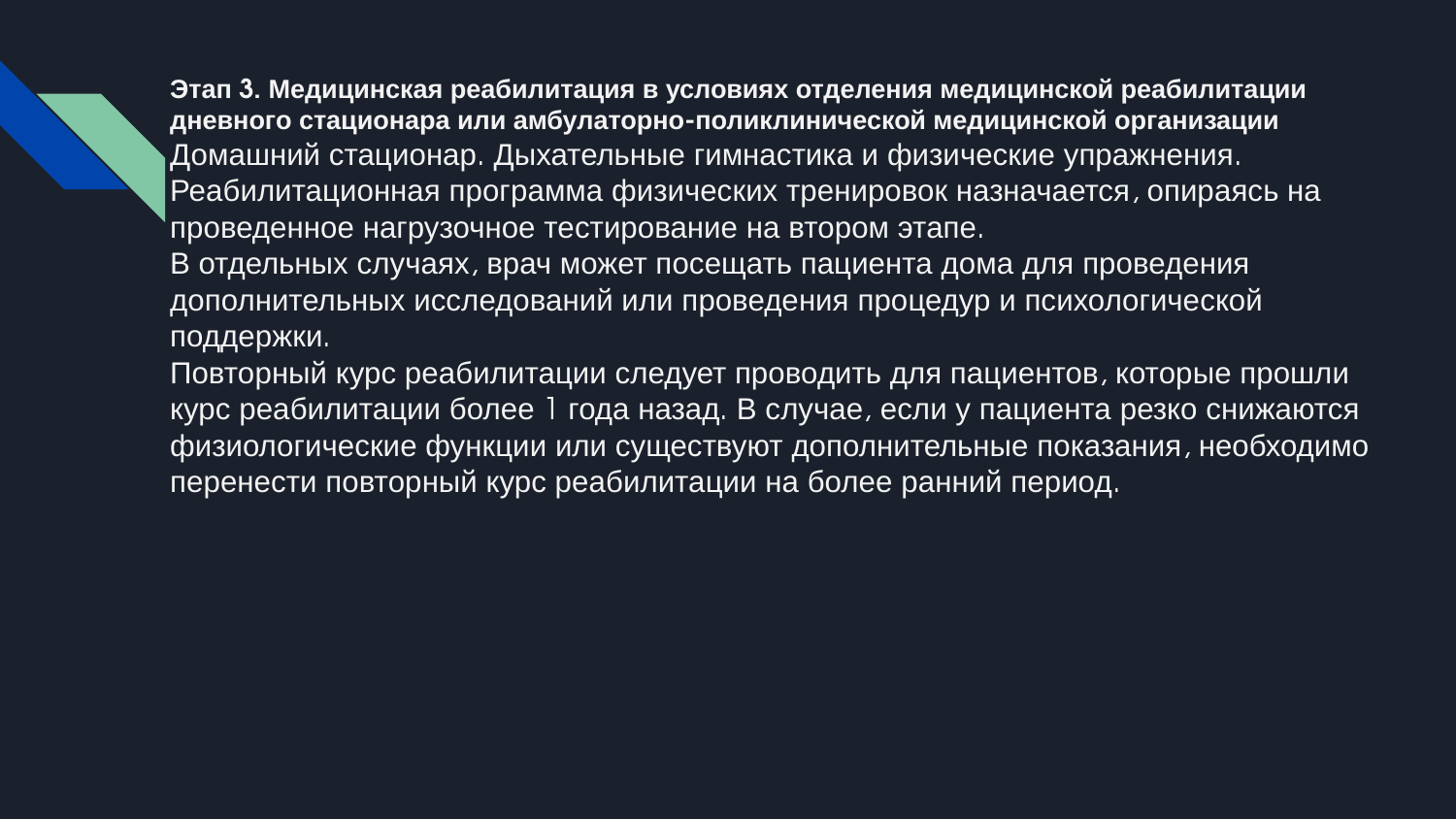

Этап 3. Медицинская реабилитация в условиях отделения медицинской реабилитации дневного стационара или амбулаторно-поликлинической медицинской организации
Домашний стационар. Дыхательные гимнастика и физические упражнения. Реабилитационная программа физических тренировок назначается, опираясь на проведенное нагрузочное тестирование на втором этапе.
В отдельных случаях, врач может посещать пациента дома для проведения дополнительных исследований или проведения процедур и психологической поддержки.
Повторный курс реабилитации следует проводить для пациентов, которые прошли курс реабилитации более 1 года назад. В случае, если у пациента резко снижаются физиологические функции или существуют дополнительные показания, необходимо перенести повторный курс реабилитации на более ранний период.